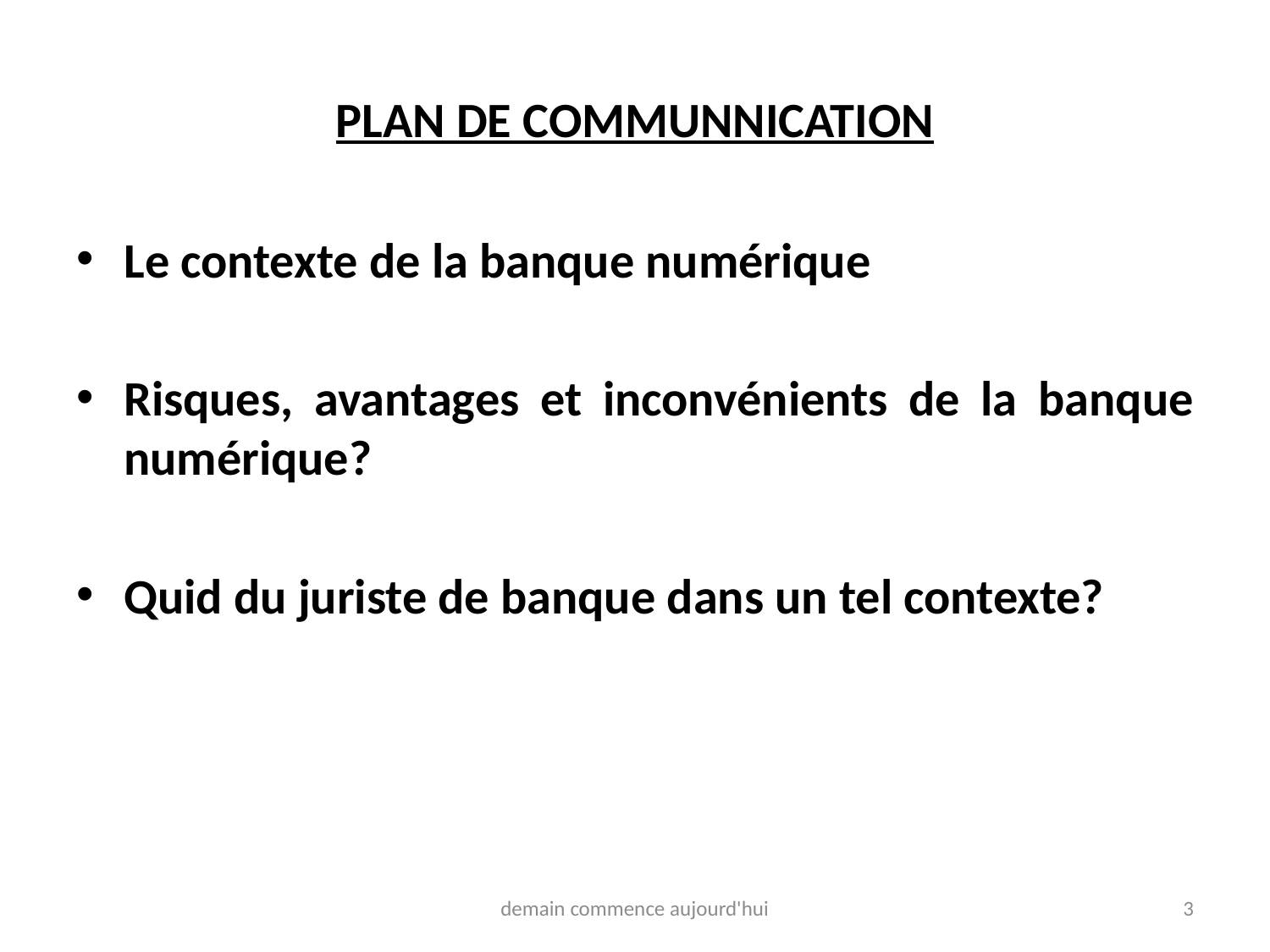

# PLAN DE COMMUNNICATION
Le contexte de la banque numérique

Risques, avantages et inconvénients de la banque numérique?

Quid du juriste de banque dans un tel contexte?

demain commence aujourd'hui
3